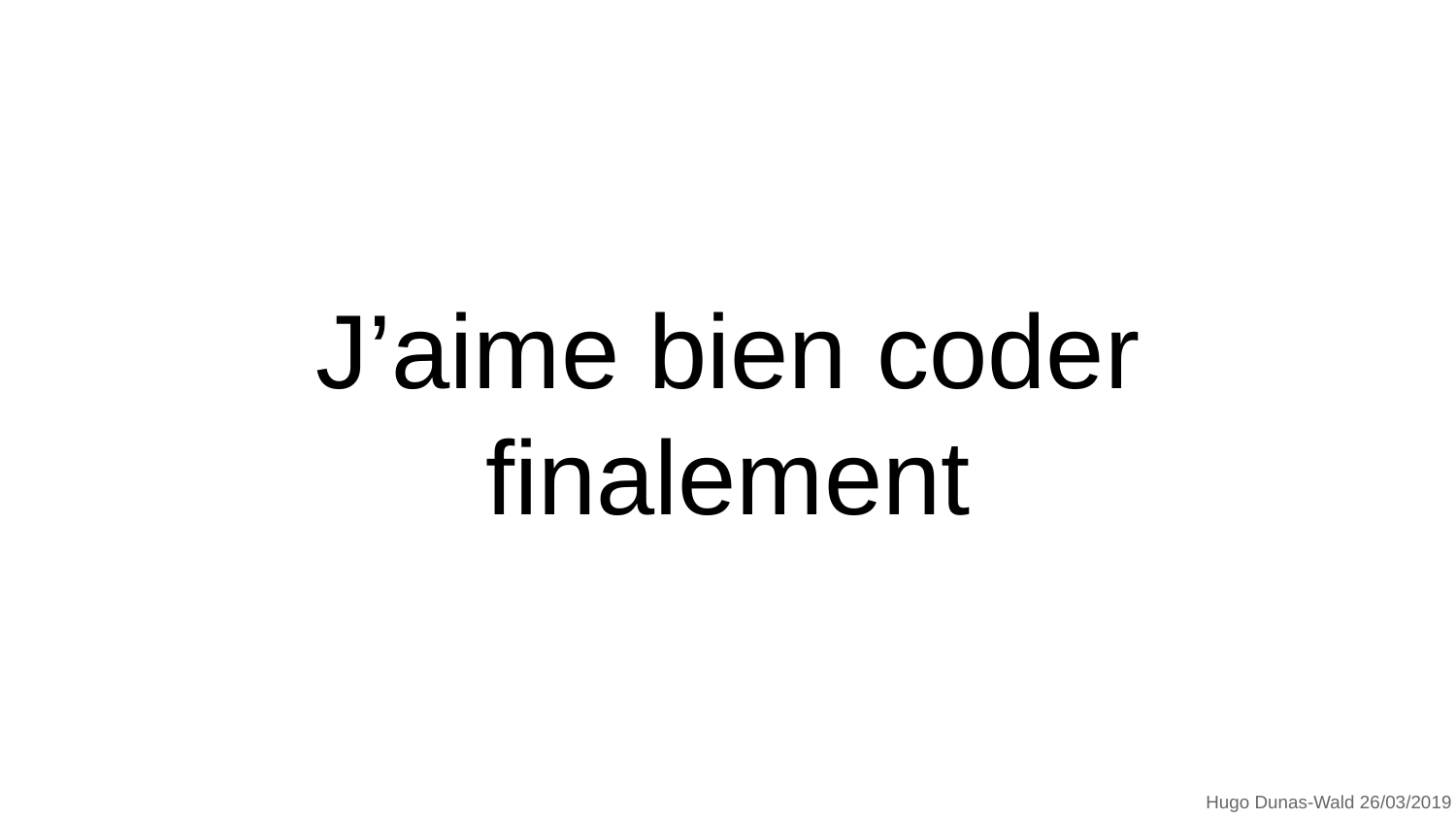

# J’aime bien coder finalement
Hugo Dunas-Wald 26/03/2019